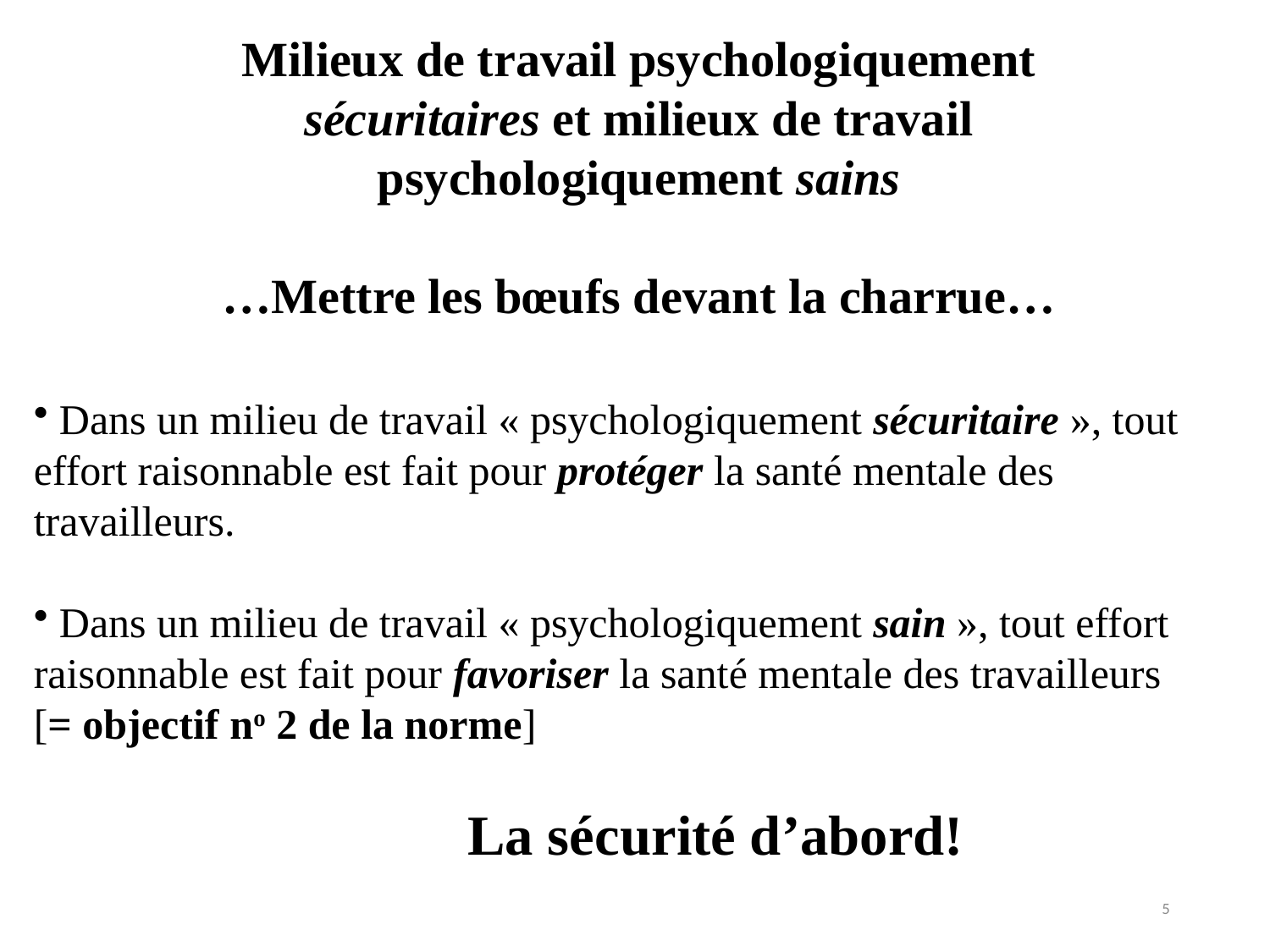

Milieux de travail psychologiquement sécuritaires et milieux de travail psychologiquement sains

…Mettre les bœufs devant la charrue…
 Dans un milieu de travail « psychologiquement sécuritaire », tout effort raisonnable est fait pour protéger la santé mentale des travailleurs.

 Dans un milieu de travail « psychologiquement sain », tout effort raisonnable est fait pour favoriser la santé mentale des travailleurs
[= objectif no 2 de la norme]

			     La sécurité d’abord!

5